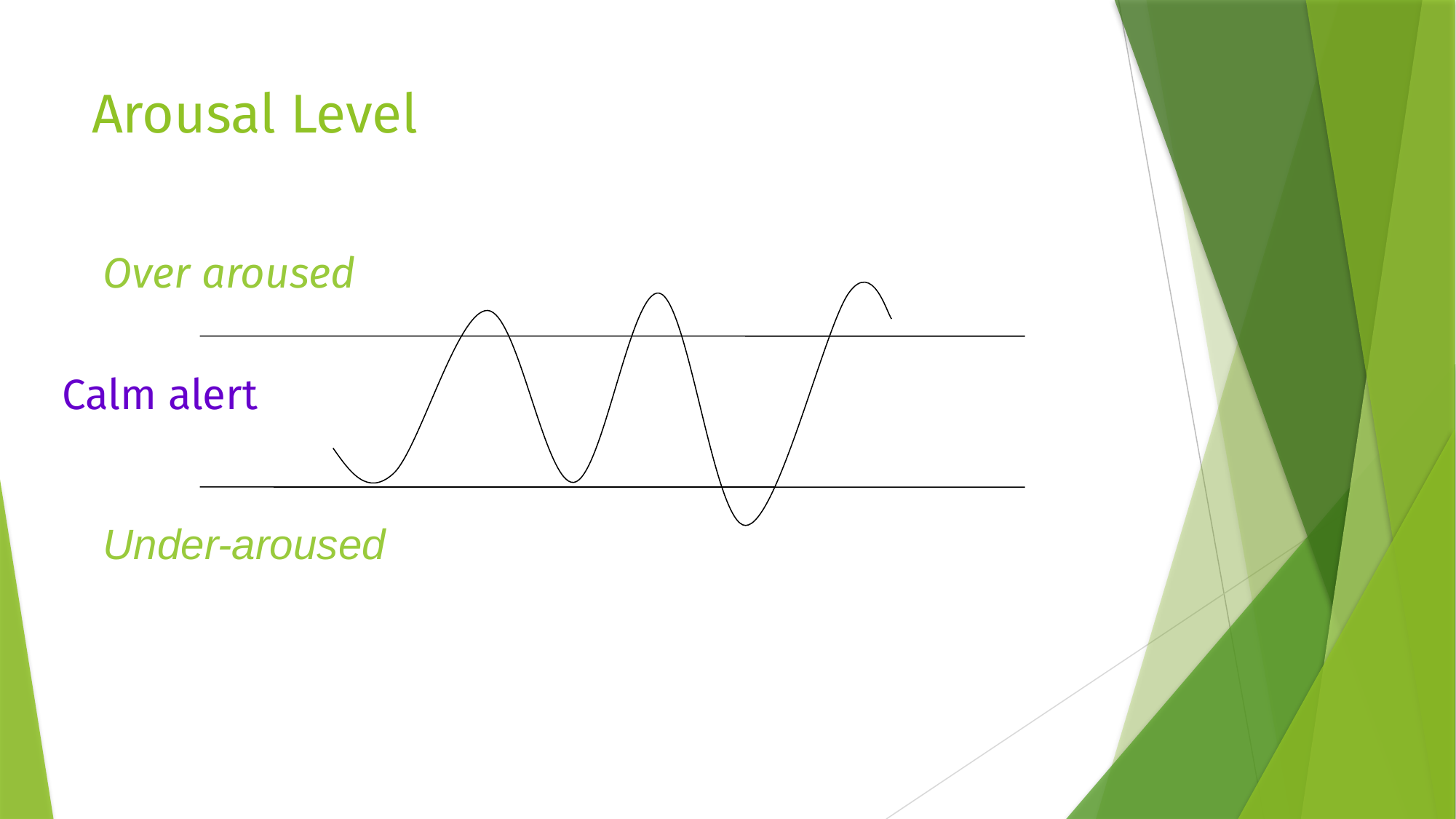

# Arousal Level

	Over aroused

Calm alert

	Under-aroused